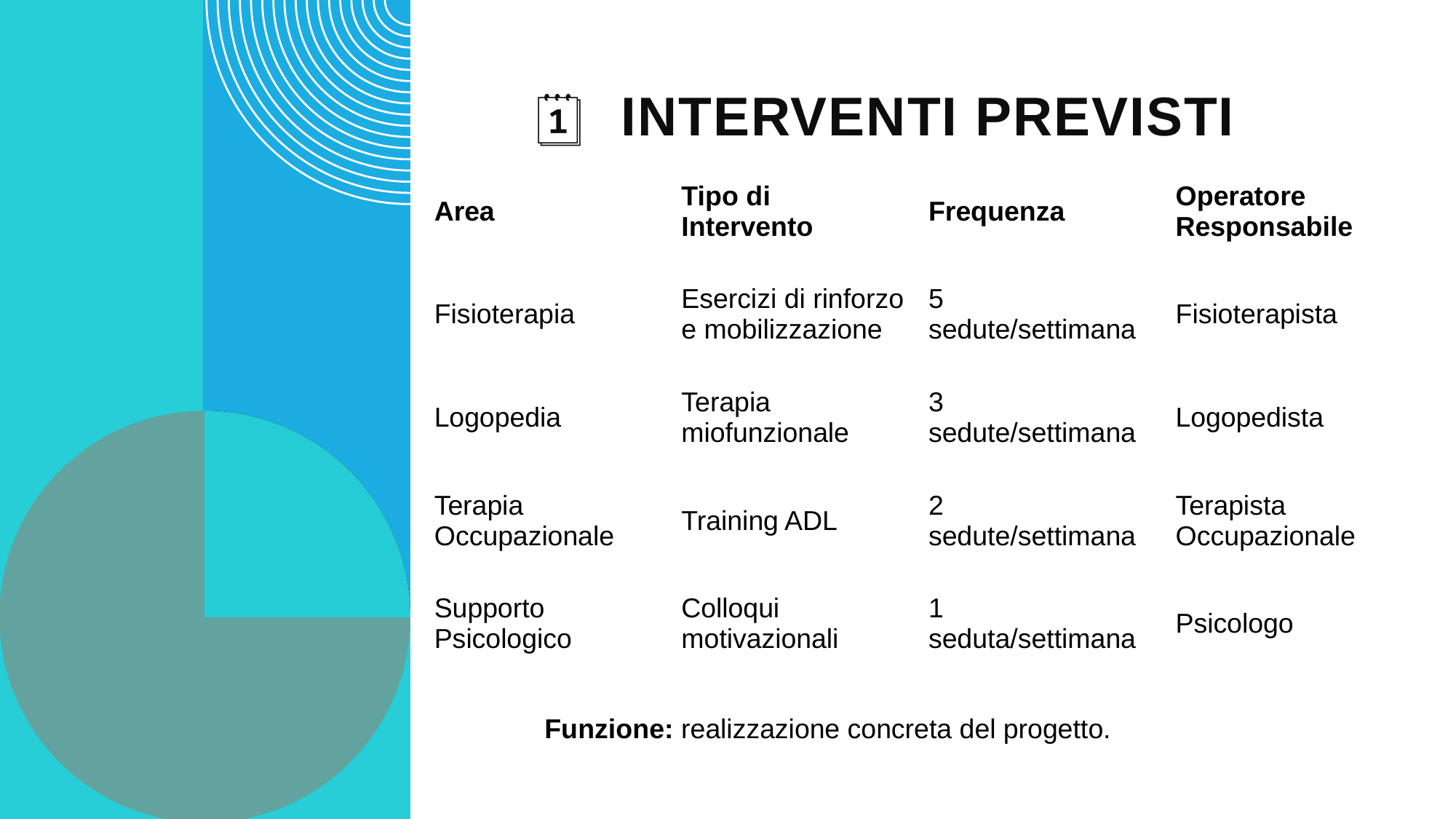

# 🗓️  Interventi Previsti
| Area | Tipo di Intervento | Frequenza | Operatore Responsabile |
| --- | --- | --- | --- |
| Fisioterapia | Esercizi di rinforzo e mobilizzazione | 5 sedute/settimana | Fisioterapista |
| Logopedia | Terapia miofunzionale | 3 sedute/settimana | Logopedista |
| Terapia Occupazionale | Training ADL | 2 sedute/settimana | Terapista Occupazionale |
| Supporto Psicologico | Colloqui motivazionali | 1 seduta/settimana | Psicologo |
Funzione: realizzazione concreta del progetto.